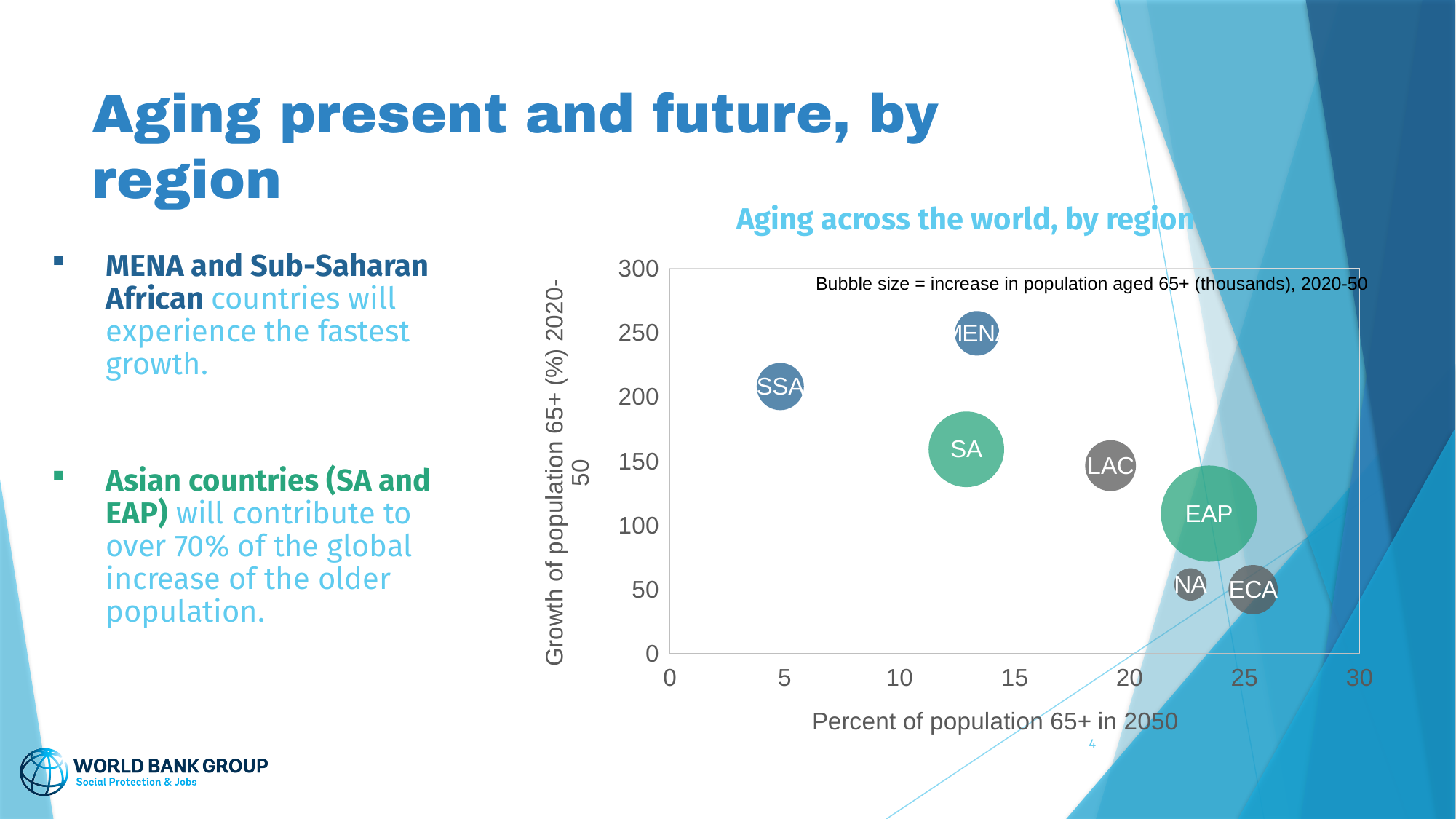

# Aging present and future, by region
Aging across the world, by region

### Chart

| Category | Europe & Central Asia |
|---|---|
MENA and Sub-Saharan African countries will experience the fastest growth.

Asian countries (SA and EAP) will contribute to over 70% of the global increase of the older population.
Bubble size = increase in population aged 65+ (thousands), 2020-50
4